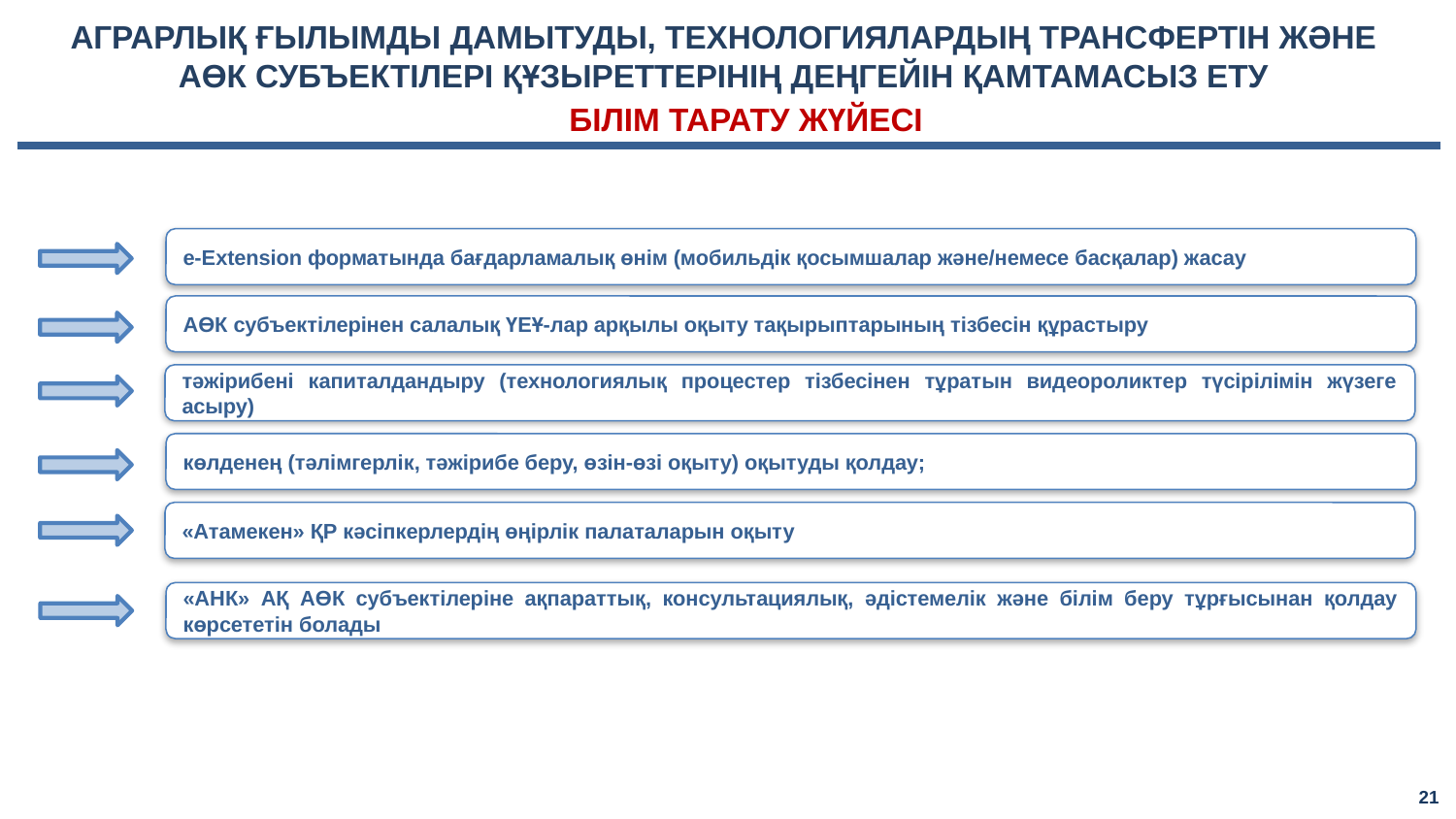

АГРАРЛЫҚ ҒЫЛЫМДЫ ДАМЫТУДЫ, ТЕХНОЛОГИЯЛАРДЫҢ ТРАНСФЕРТІН ЖӘНЕ АӨК СУБЪЕКТІЛЕРІ ҚҰЗЫРЕТТЕРІНІҢ ДЕҢГЕЙІН ҚАМТАМАСЫЗ ЕТУ
БІЛІМ ТАРАТУ ЖҮЙЕСІ
e-Extension форматында бағдарламалық өнім (мобильдік қосымшалар және/немесе басқалар) жасау

АӨК субъектілерінен салалық ҮЕҰ-лар арқылы оқыту тақырыптарының тізбесін құрастыру

тәжірибені капиталдандыру (технологиялық процестер тізбесінен тұратын видеороликтер түсірілімін жүзеге асыру)

көлденең (тәлімгерлік, тәжірибе беру, өзін-өзі оқыту) оқытуды қолдау;

«Атамекен» ҚР кәсіпкерлердің өңірлік палаталарын оқыту

«АНК» АҚ АӨК субъектілеріне ақпараттық, консультациялық, әдістемелік және білім беру тұрғысынан қолдау көрсететін болады

21